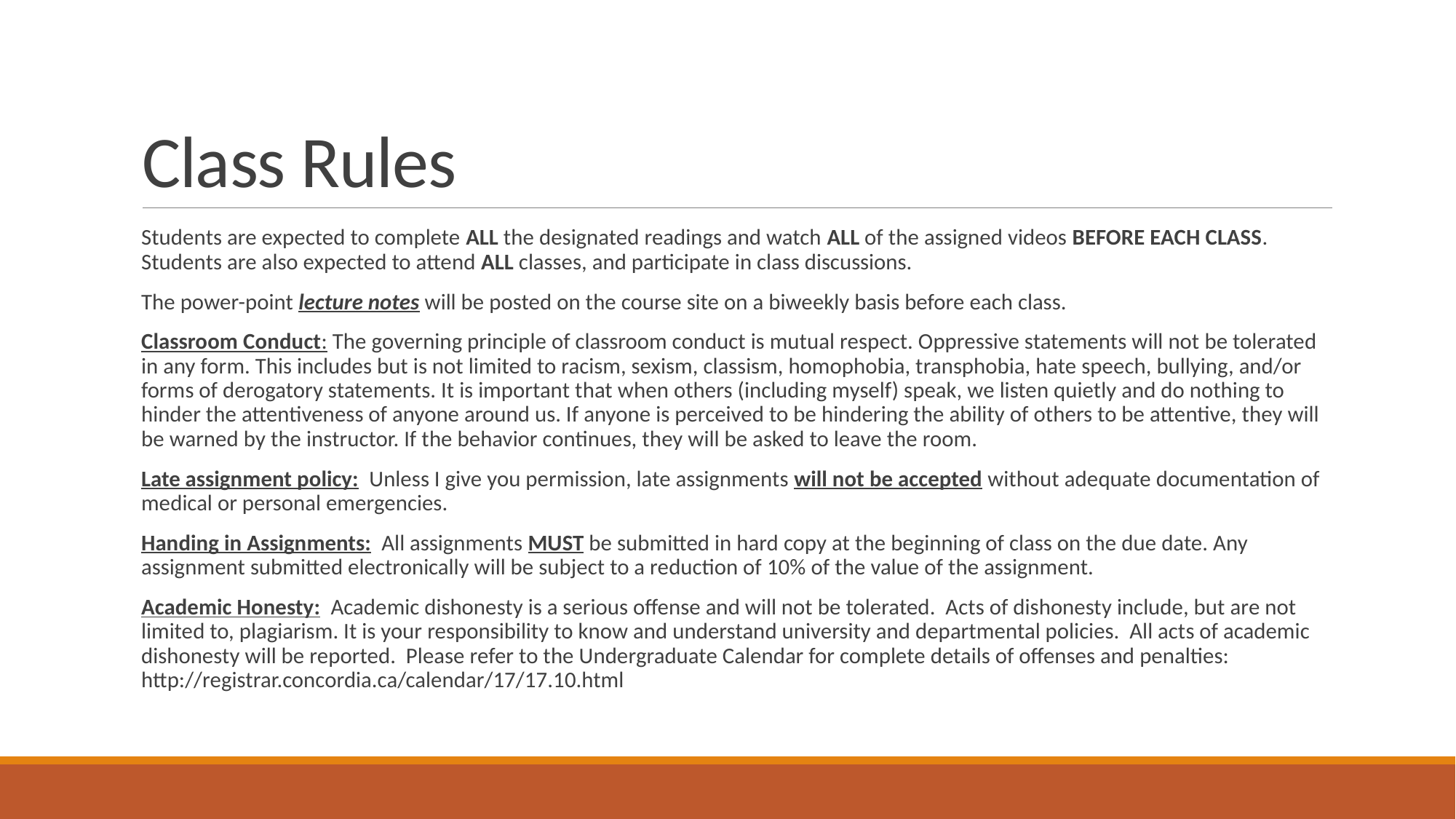

# Class Rules
Students are expected to complete ALL the designated readings and watch ALL of the assigned videos BEFORE EACH CLASS. Students are also expected to attend ALL classes, and participate in class discussions.
The power-point lecture notes will be posted on the course site on a biweekly basis before each class.
Classroom Conduct: The governing principle of classroom conduct is mutual respect. Oppressive statements will not be tolerated in any form. This includes but is not limited to racism, sexism, classism, homophobia, transphobia, hate speech, bullying, and/or forms of derogatory statements. It is important that when others (including myself) speak, we listen quietly and do nothing to hinder the attentiveness of anyone around us. If anyone is perceived to be hindering the ability of others to be attentive, they will be warned by the instructor. If the behavior continues, they will be asked to leave the room.
Late assignment policy:  Unless I give you permission, late assignments will not be accepted without adequate documentation of medical or personal emergencies.
Handing in Assignments:  All assignments MUST be submitted in hard copy at the beginning of class on the due date. Any assignment submitted electronically will be subject to a reduction of 10% of the value of the assignment.
Academic Honesty:  Academic dishonesty is a serious offense and will not be tolerated.  Acts of dishonesty include, but are not limited to, plagiarism. It is your responsibility to know and understand university and departmental policies.  All acts of academic dishonesty will be reported.  Please refer to the Undergraduate Calendar for complete details of offenses and penalties: http://registrar.concordia.ca/calendar/17/17.10.html